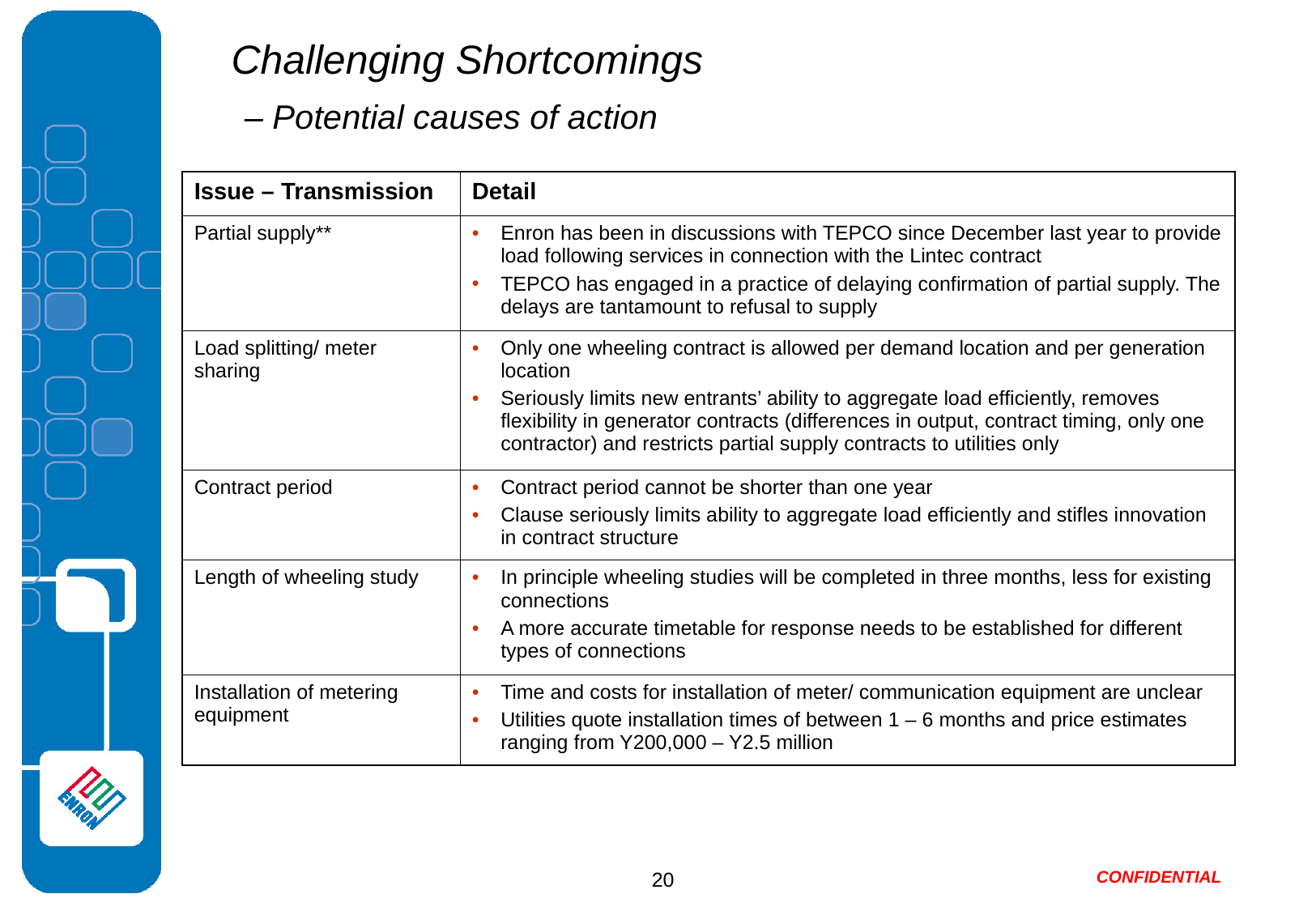

# Challenging Shortcomings – Potential causes of action
| Issue – Transmission | Detail |
| --- | --- |
| Partial supply\*\* | Enron has been in discussions with TEPCO since December last year to provide load following services in connection with the Lintec contract TEPCO has engaged in a practice of delaying confirmation of partial supply. The delays are tantamount to refusal to supply |
| Load splitting/ meter sharing | Only one wheeling contract is allowed per demand location and per generation location Seriously limits new entrants’ ability to aggregate load efficiently, removes flexibility in generator contracts (differences in output, contract timing, only one contractor) and restricts partial supply contracts to utilities only |
| Contract period | Contract period cannot be shorter than one year Clause seriously limits ability to aggregate load efficiently and stifles innovation in contract structure |
| Length of wheeling study | In principle wheeling studies will be completed in three months, less for existing connections A more accurate timetable for response needs to be established for different types of connections |
| Installation of metering equipment | Time and costs for installation of meter/ communication equipment are unclear Utilities quote installation times of between 1 – 6 months and price estimates ranging from Y200,000 – Y2.5 million |
20